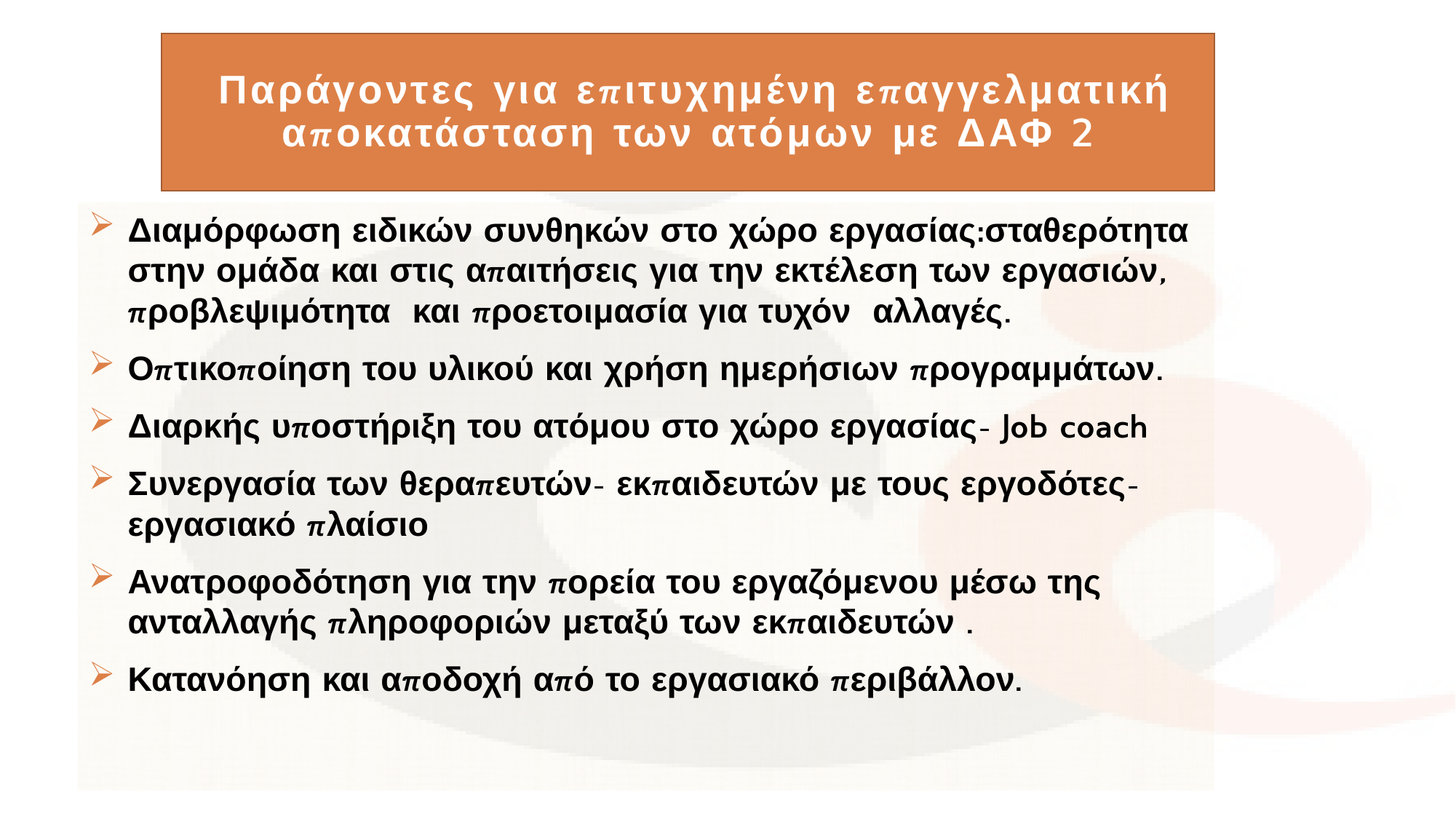

# Παράγοντες για επιτυχημένη επαγγελματική αποκατάσταση των ατόμων με ΔΑΦ 2
Διαμόρφωση ειδικών συνθηκών στο χώρο εργασίας:σταθερότητα στην ομάδα και στις απαιτήσεις για την εκτέλεση των εργασιών, προβλεψιμότητα  και προετοιμασία για τυχόν  αλλαγές.
Οπτικοποίηση του υλικού και χρήση ημερήσιων προγραμμάτων.
Διαρκής υποστήριξη του ατόμου στο χώρο εργασίας- Job coach
Συνεργασία των θεραπευτών- εκπαιδευτών με τους εργοδότες- εργασιακό πλαίσιο
Ανατροφοδότηση για την πορεία του εργαζόμενου μέσω της ανταλλαγής πληροφοριών μεταξύ των εκπαιδευτών .
Κατανόηση και αποδοχή από το εργασιακό περιβάλλον.